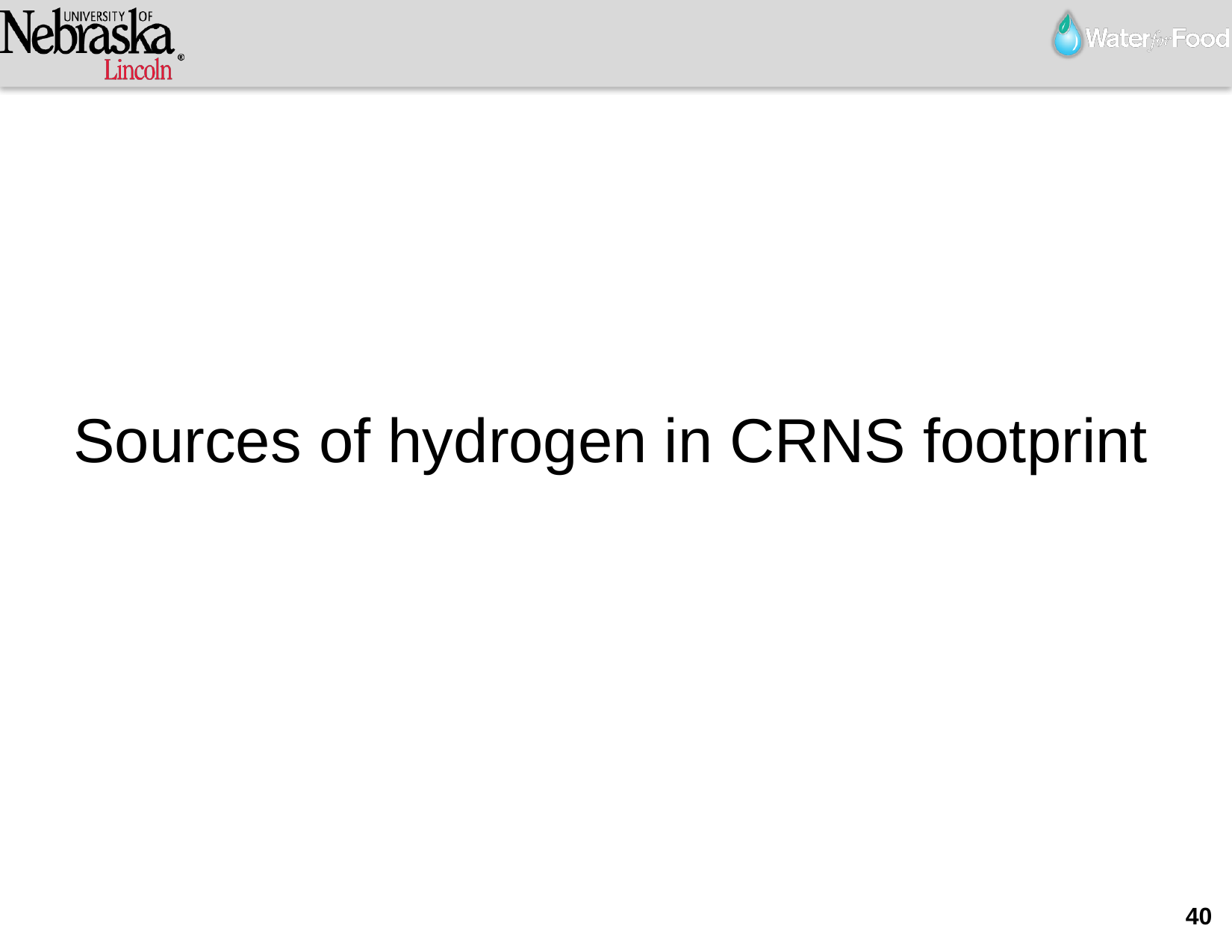

Sources of hydrogen in CRNS footprint
40